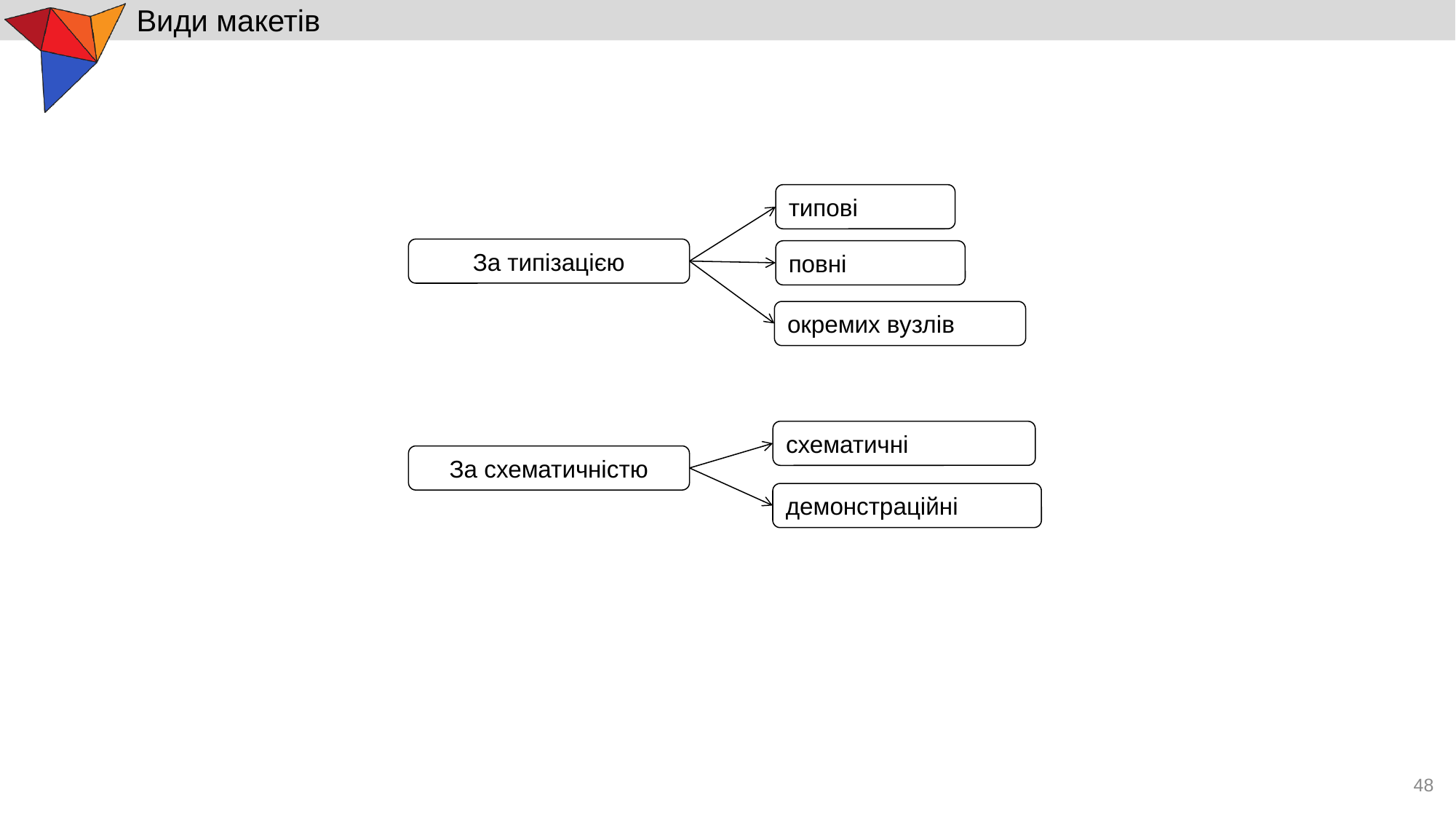

# Види макетів
типові
За типізацією
повні
окремих вузлів
схематичні
За схематичністю
демонстраційні
48